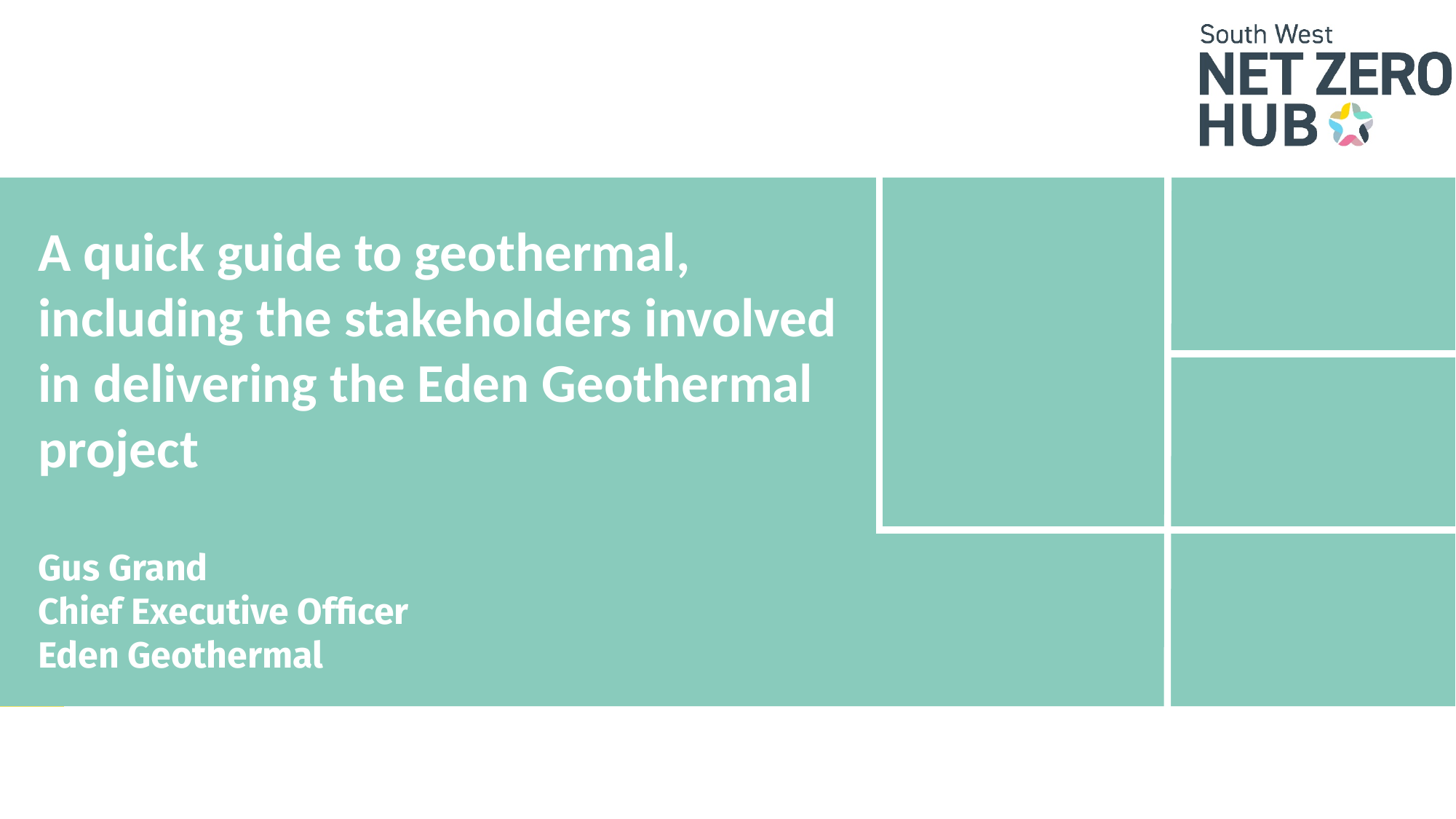

# A quick guide to geothermal, including the stakeholders involved in delivering the Eden Geothermal project Gus Grand Chief Executive Officer Eden Geothermal